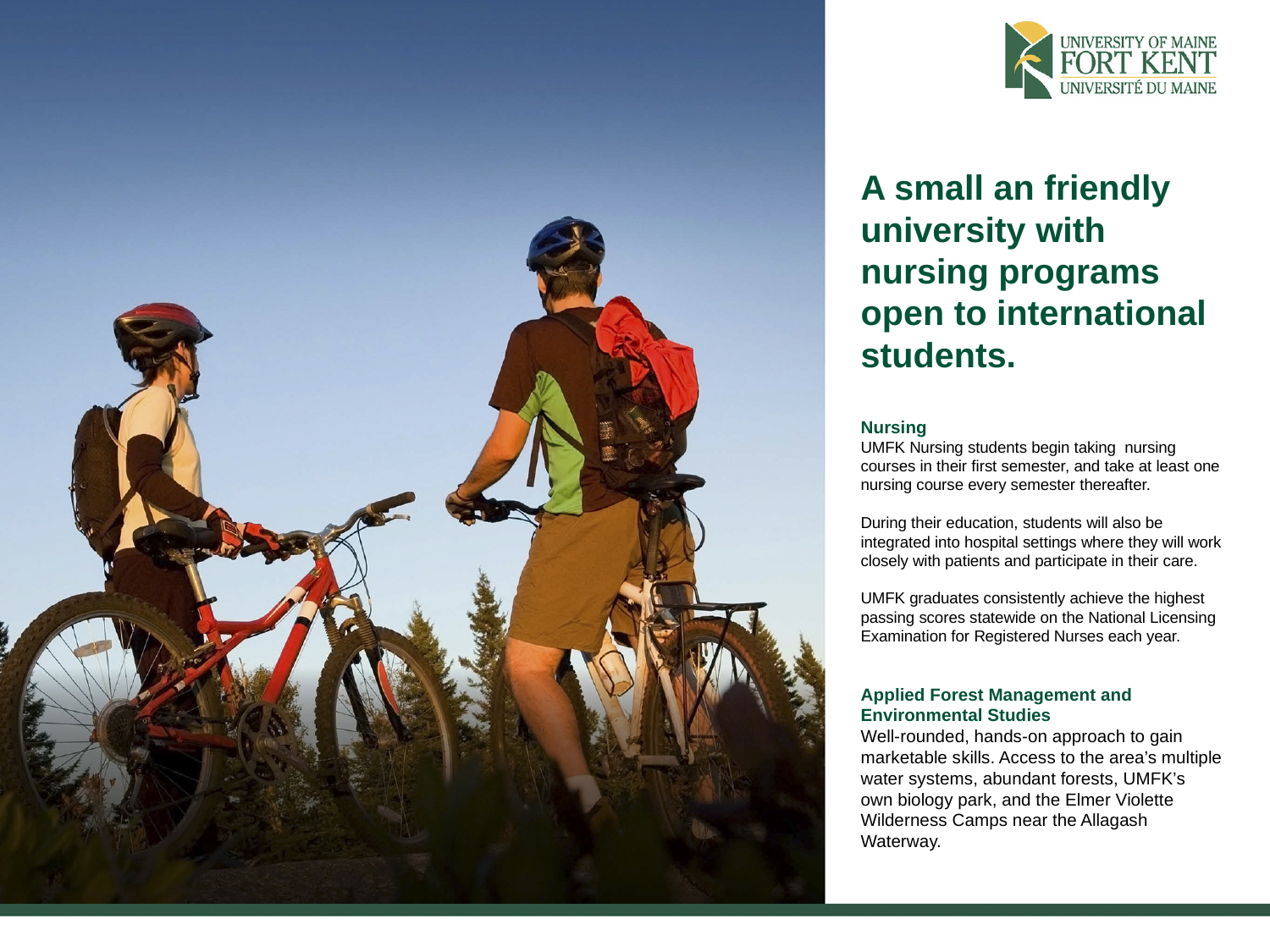

A small an friendly university with nursing programs open to international students.
Nursing
UMFK Nursing students begin taking  nursing courses in their first semester, and take at least one nursing course every semester thereafter.

During their education, students will also be integrated into hospital settings where they will work closely with patients and participate in their care.

UMFK graduates consistently achieve the highest passing scores statewide on the National Licensing Examination for Registered Nurses each year.

Applied Forest Management and Environmental Studies
Well-rounded, hands-on approach to gain marketable skills. Access to the area’s multiple water systems, abundant forests, UMFK’s own biology park, and the Elmer Violette Wilderness Camps near the Allagash Waterway.